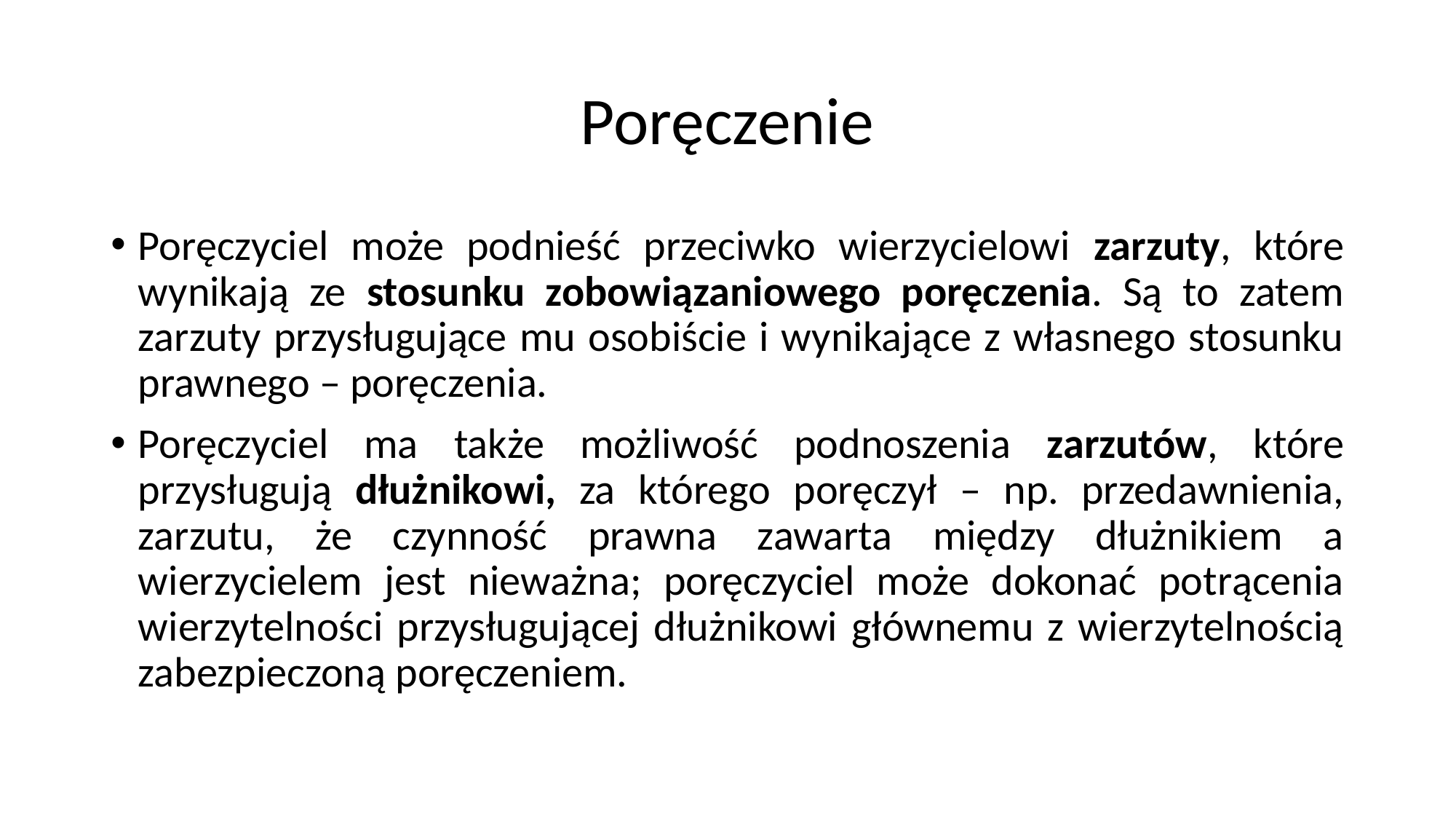

# Poręczenie
Poręczyciel może podnieść przeciwko wierzycielowi zarzuty, które wynikają ze stosunku zobowiązaniowego poręczenia. Są to zatem zarzuty przysługujące mu osobiście i wynikające z własnego stosunku prawnego – poręczenia.
Poręczyciel ma także możliwość podnoszenia zarzutów, które przysługują dłużnikowi, za którego poręczył – np. przedawnienia, zarzutu, że czynność prawna zawarta między dłużnikiem a wierzycielem jest nieważna; poręczyciel może dokonać potrącenia wierzytelności przysługującej dłużnikowi głównemu z wierzytelnością zabezpieczoną poręczeniem.